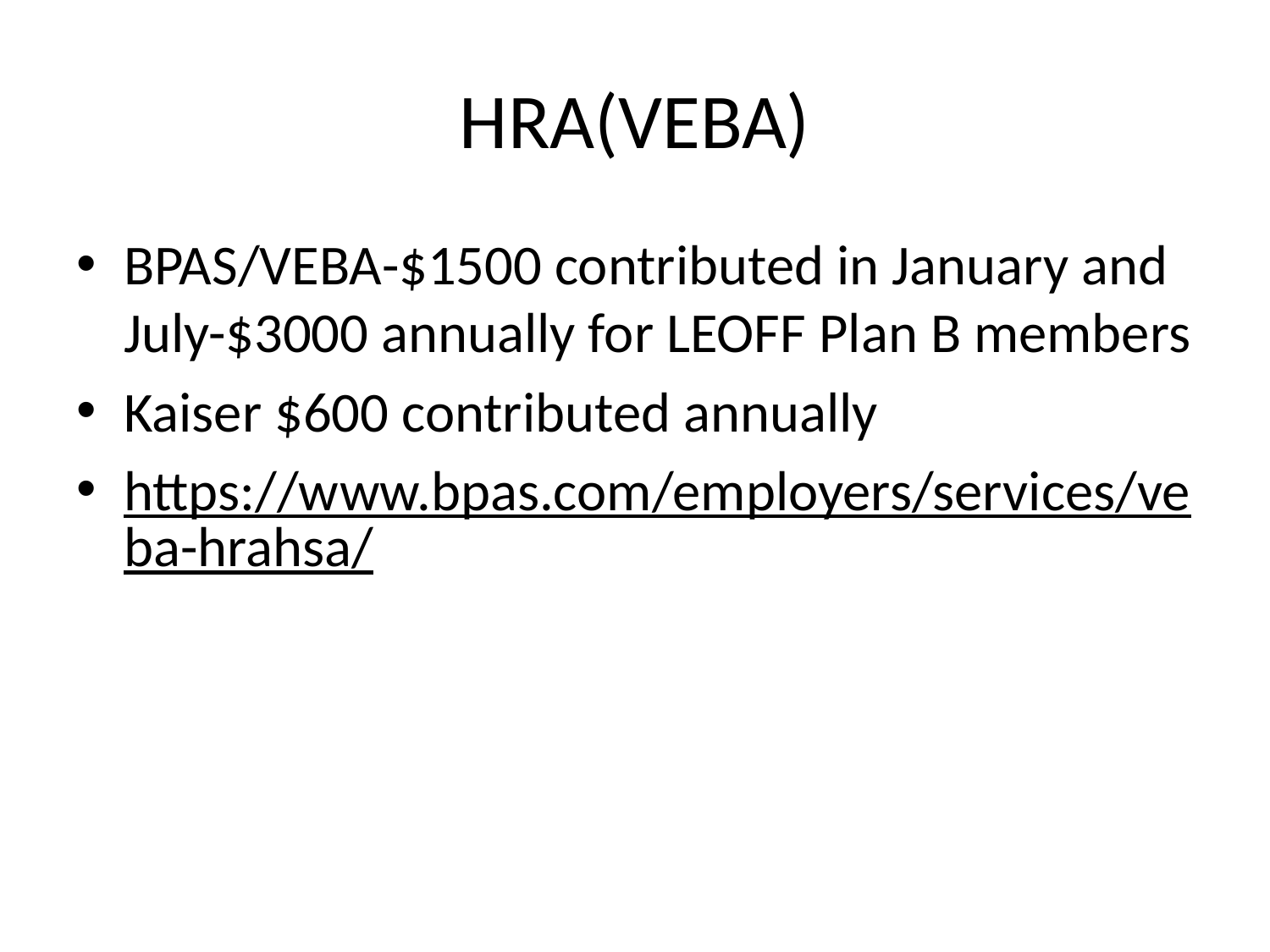

# HRA(VEBA)
BPAS/VEBA-$1500 contributed in January and July-$3000 annually for LEOFF Plan B members
Kaiser $600 contributed annually
https://www.bpas.com/employers/services/veba-hrahsa/